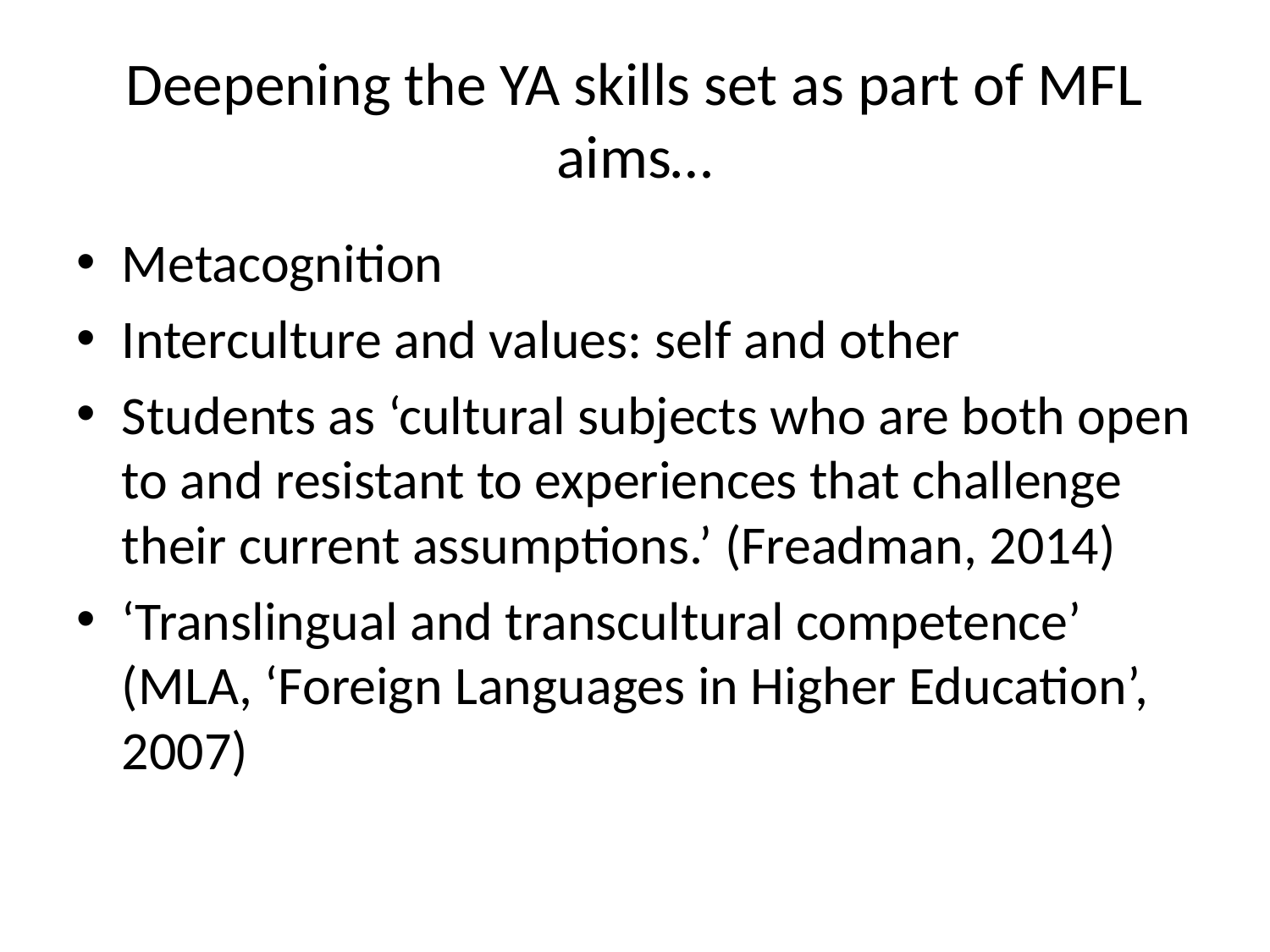

# Deepening the YA skills set as part of MFL aims…
Metacognition
Interculture and values: self and other
Students as ‘cultural subjects who are both open to and resistant to experiences that challenge their current assumptions.’ (Freadman, 2014)
‘Translingual and transcultural competence’ (MLA, ‘Foreign Languages in Higher Education’, 2007)